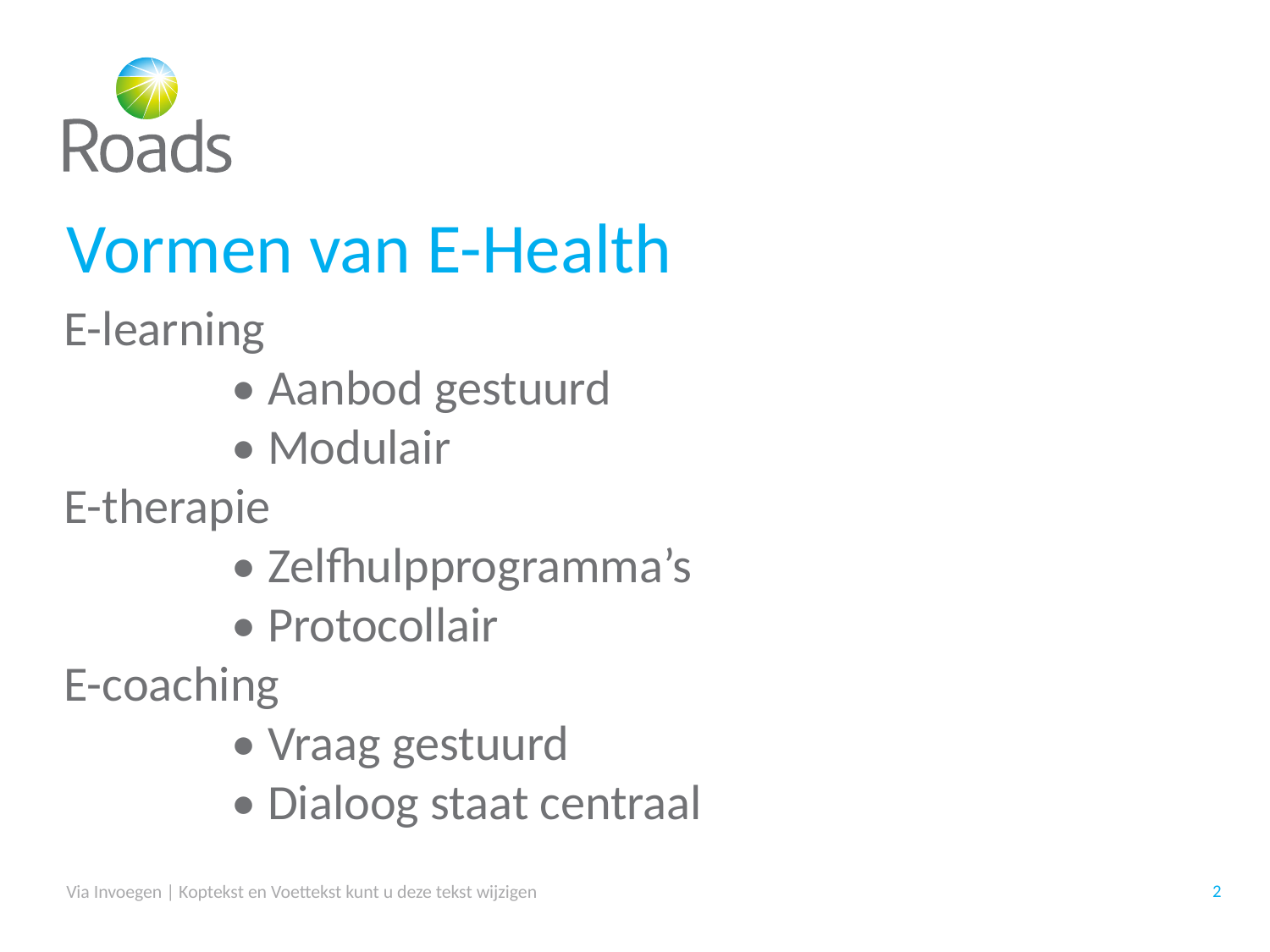

# Vormen van E-Health
E-learning
               • Aanbod gestuurd
               • Modulair
E-therapie
               • Zelfhulpprogramma’s
               • Protocollair
E-coaching
               • Vraag gestuurd
               • Dialoog staat centraal
Via Invoegen | Koptekst en Voettekst kunt u deze tekst wijzigen
2